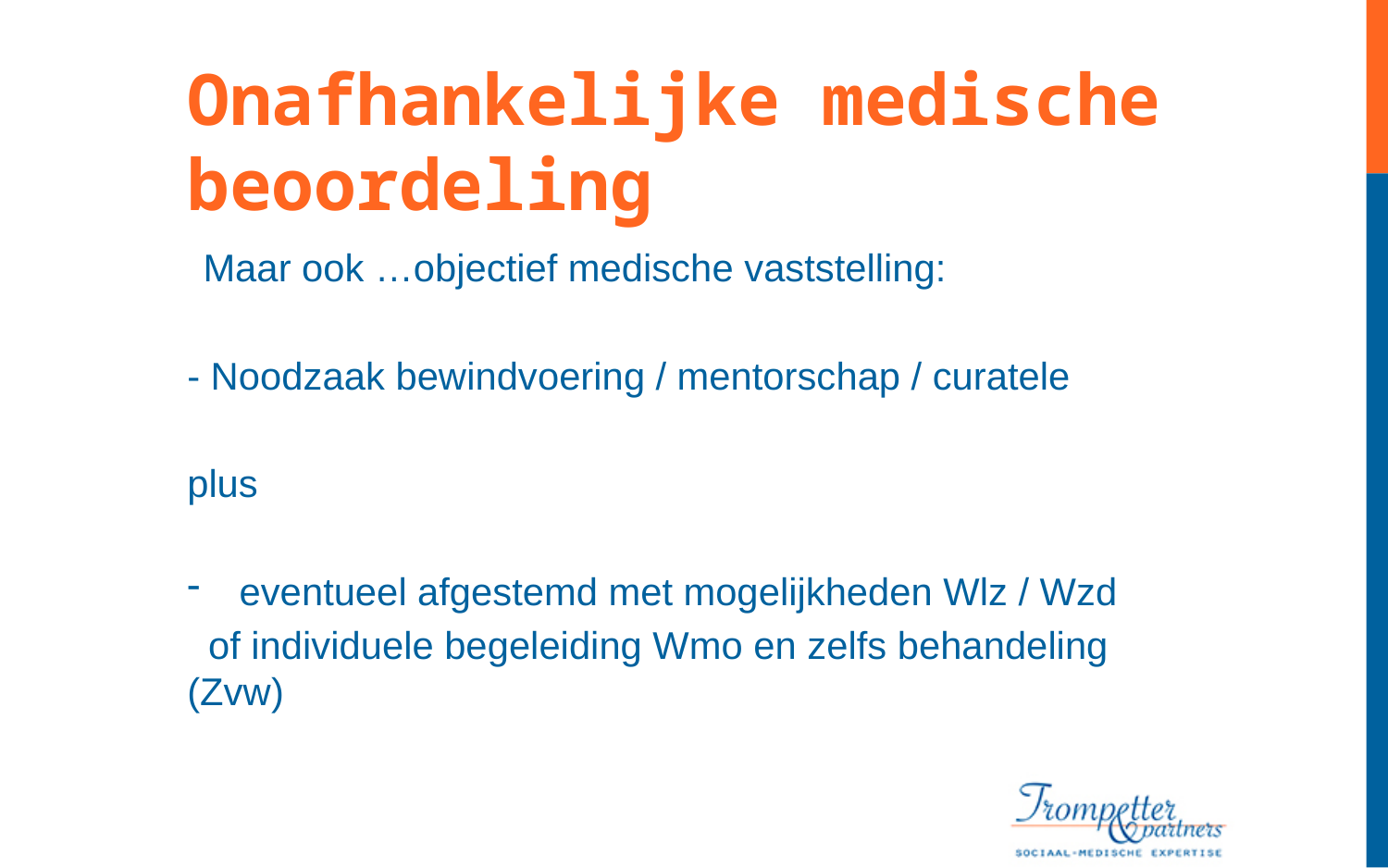

Onafhankelijke medische beoordeling

  Maar ook …objectief medische vaststelling:

- Noodzaak bewindvoering / mentorschap / curatele

plus

eventueel afgestemd met mogelijkheden Wlz / Wzd
  of individuele begeleiding Wmo en zelfs behandeling (Zvw)